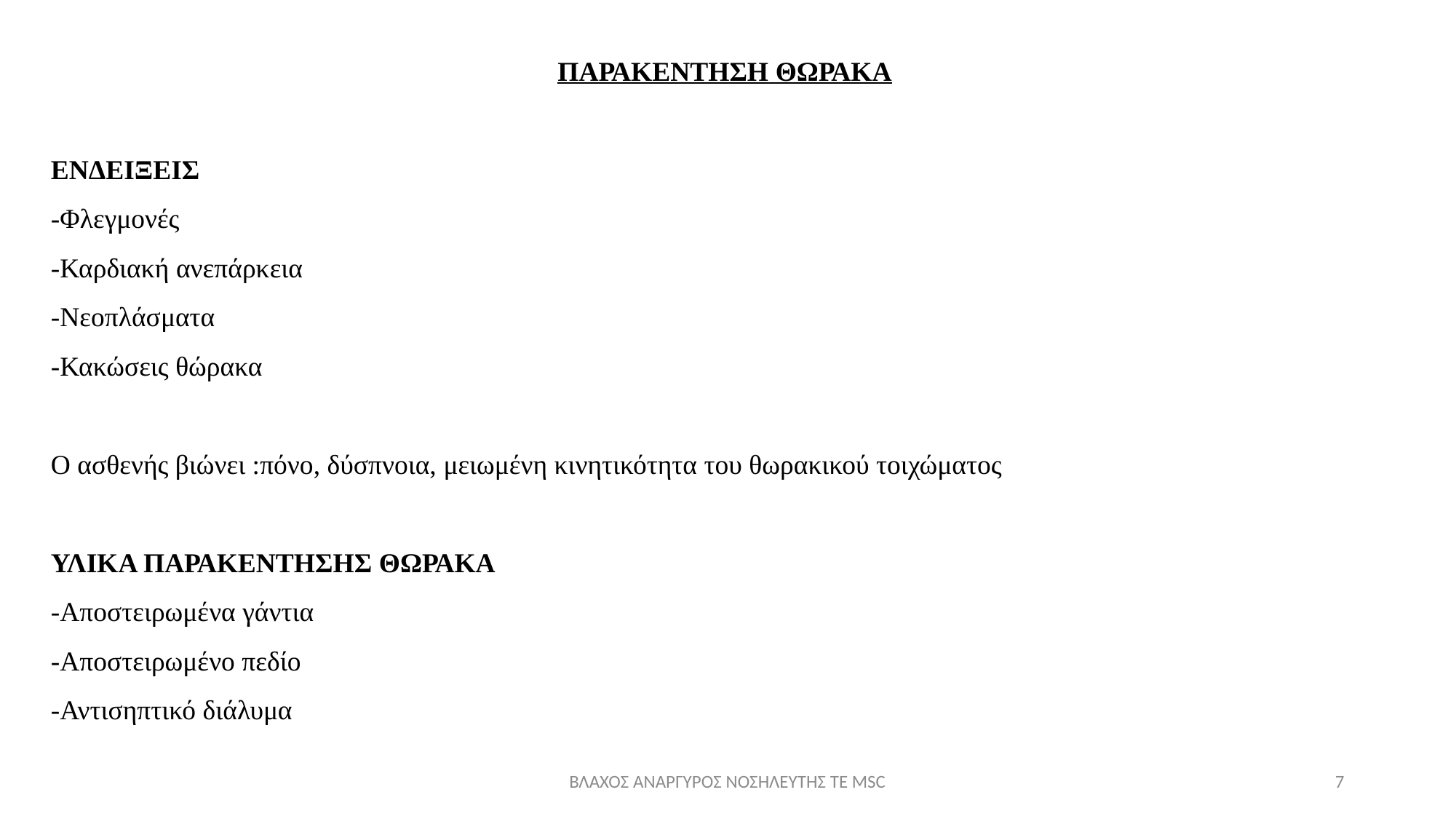

ΠΑΡΑΚΕΝΤΗΣΗ ΘΩΡΑΚΑ

ΕΝΔΕΙΞΕΙΣ
-Φλεγμονές
-Καρδιακή ανεπάρκεια
-Νεοπλάσματα
-Κακώσεις θώρακα

Ο ασθενής βιώνει :πόνο, δύσπνοια, μειωμένη κινητικότητα του θωρακικού τοιχώματος

ΥΛΙΚΑ ΠΑΡΑΚΕΝΤΗΣΗΣ ΘΩΡΑΚΑ
-Αποστειρωμένα γάντια
-Αποστειρωμένο πεδίο
-Αντισηπτικό διάλυμα

ΒΛΑΧΟΣ ΑΝΑΡΓΥΡΟΣ ΝΟΣΗΛΕΥΤΗΣ ΤΕ MSC
7